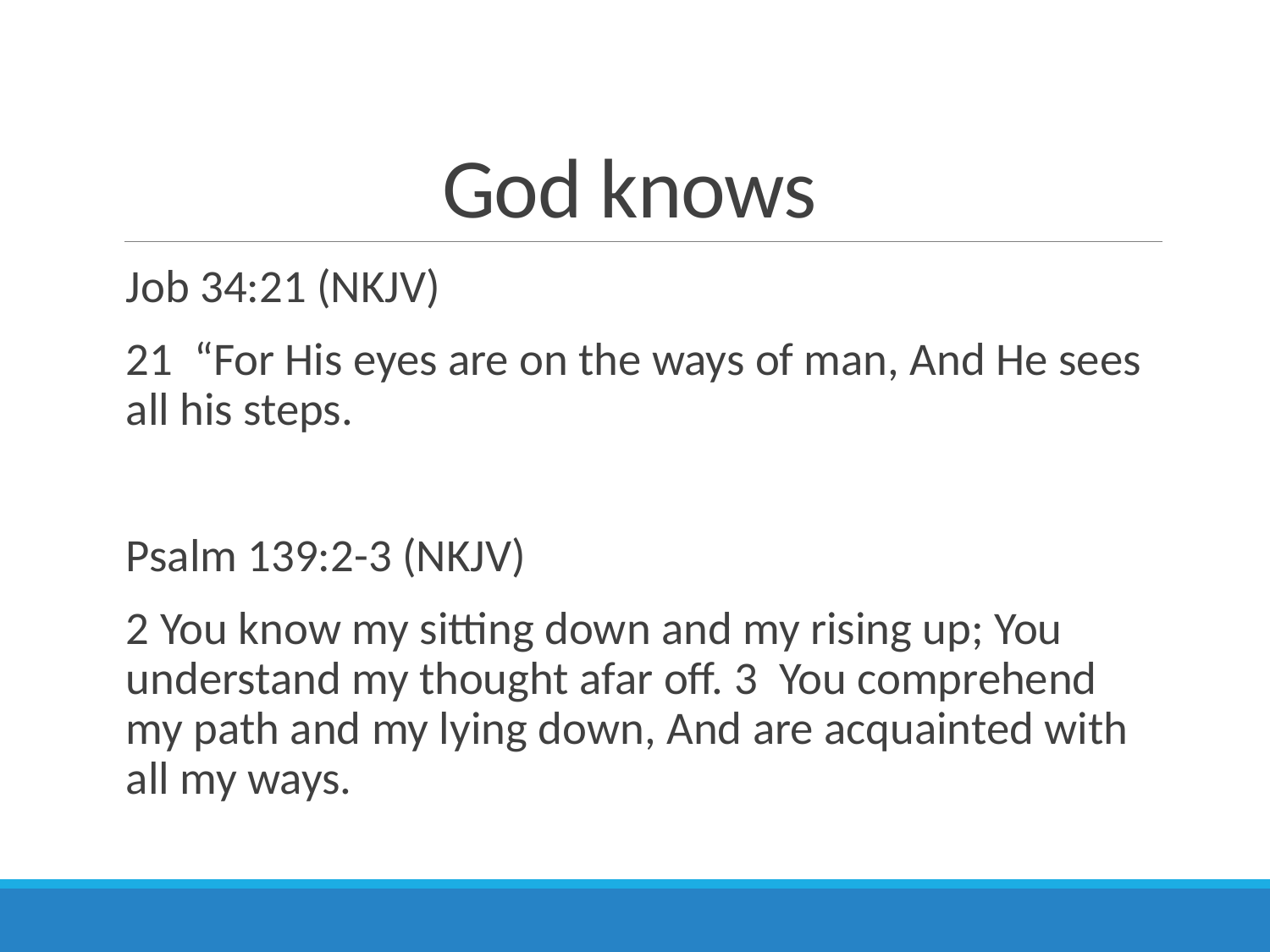

# God knows
Job 34:21 (NKJV)
21  “For His eyes are on the ways of man, And He sees all his steps.

Psalm 139:2-3 (NKJV)
2 You know my sitting down and my rising up; You understand my thought afar off. 3  You comprehend my path and my lying down, And are acquainted with all my ways.